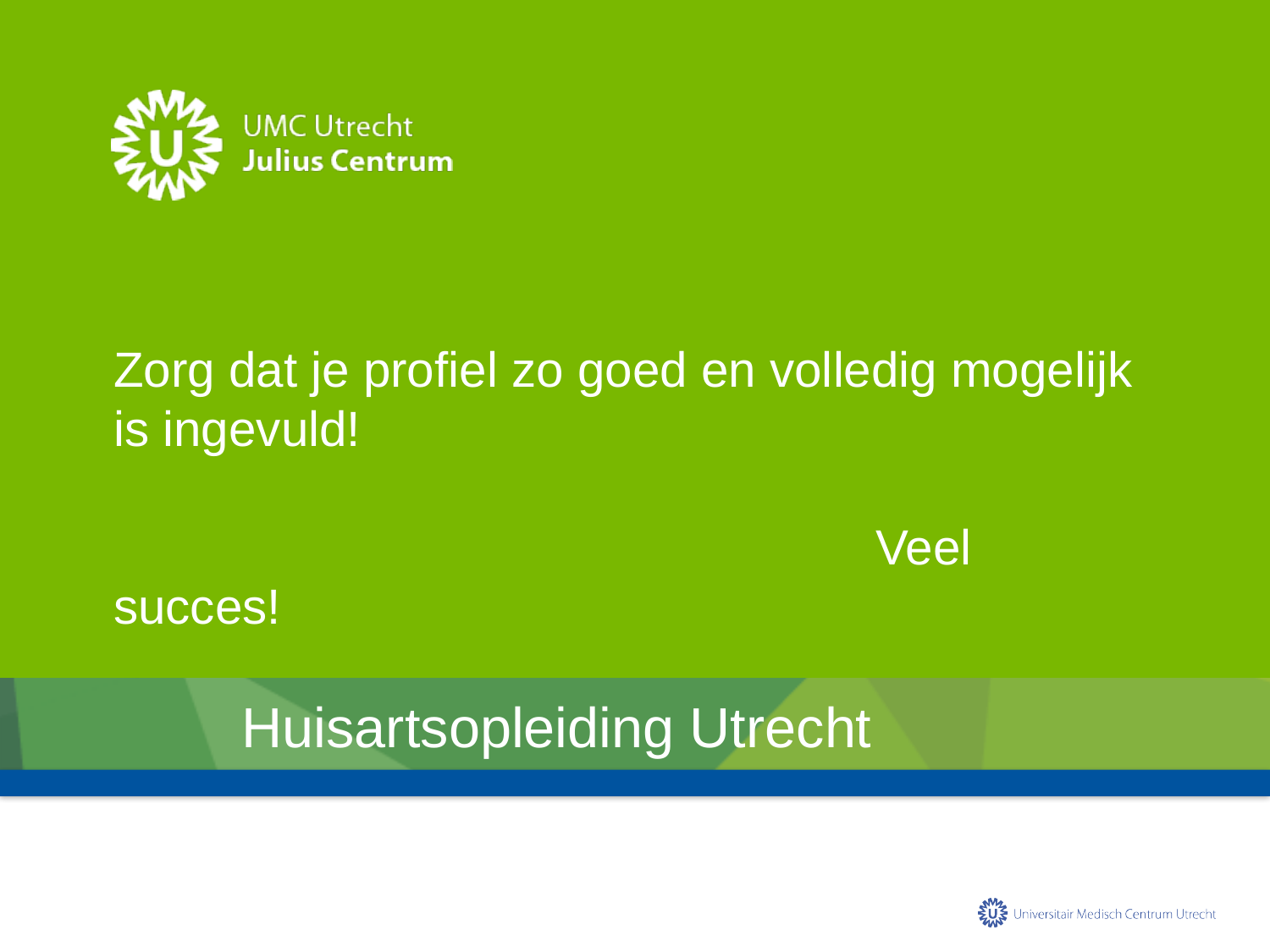

Zorg dat je profiel zo goed en volledig mogelijk is ingevuld!

						Veel succes!